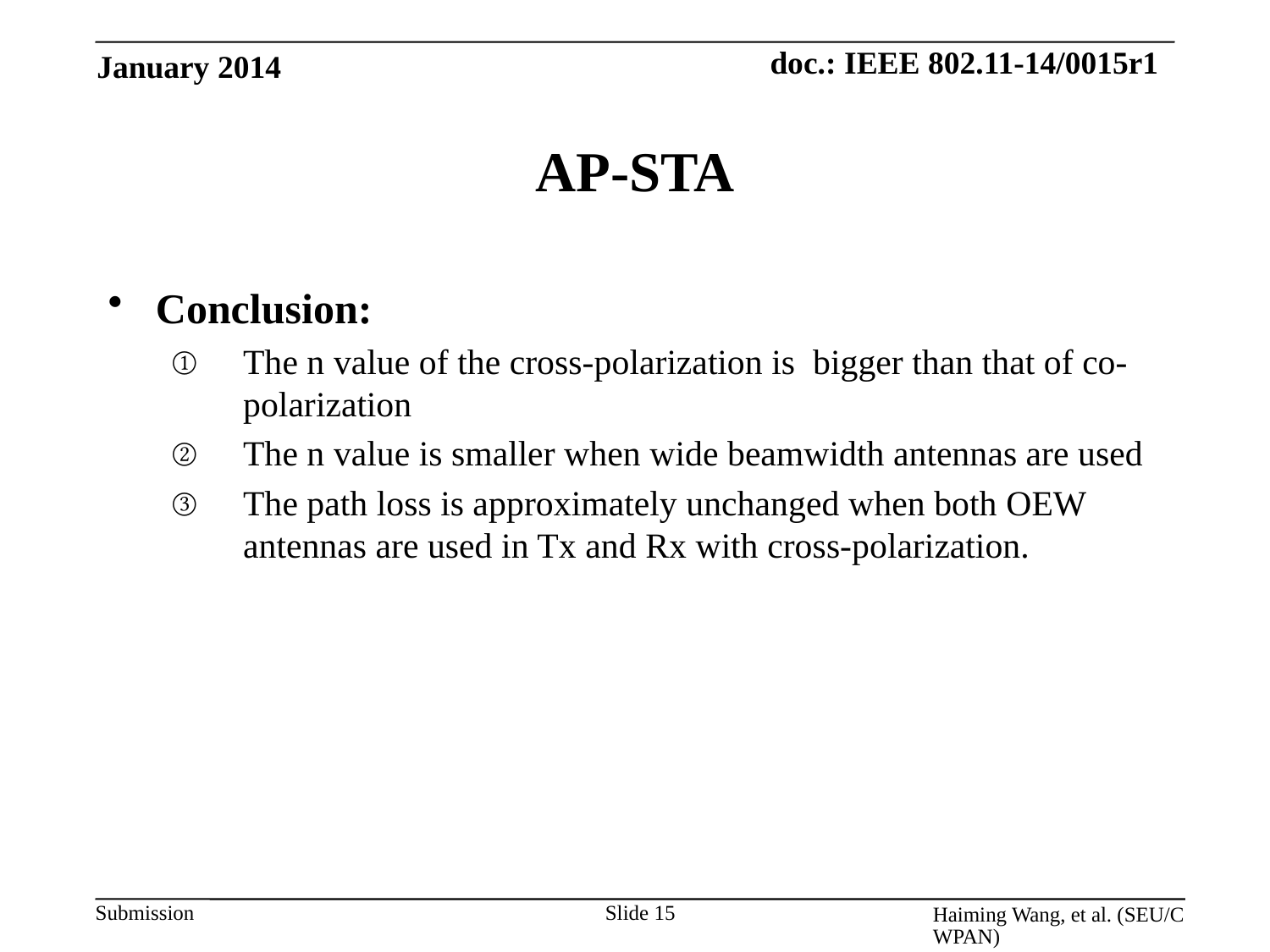

January 2014
# AP-STA
Conclusion:
The n value of the cross-polarization is  bigger than that of co-polarization
The n value is smaller when wide beamwidth antennas are used
The path loss is approximately unchanged when both OEW antennas are used in Tx and Rx with cross-polarization.
Slide 15
Haiming Wang, et al. (SEU/CWPAN)